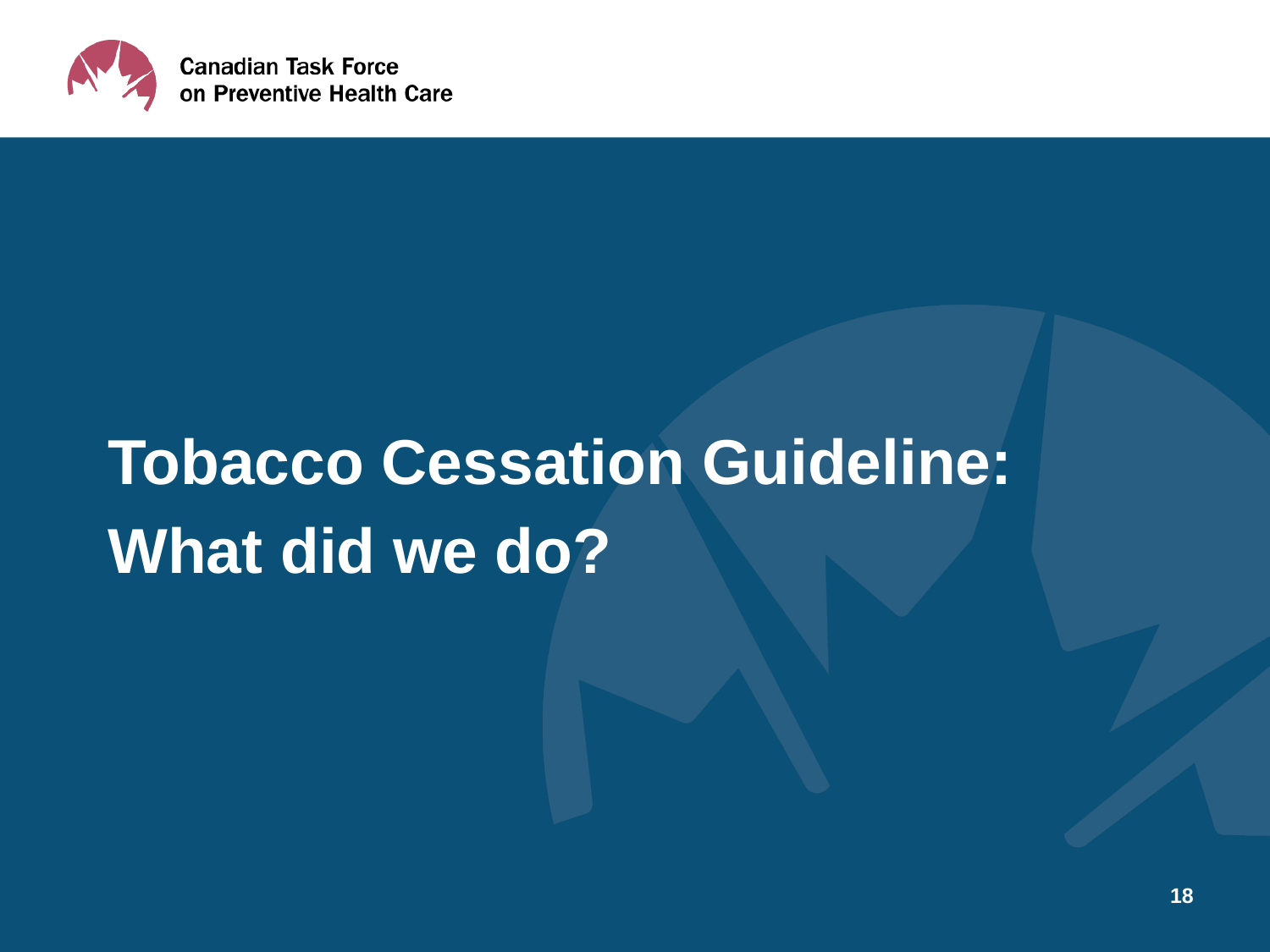

Tobacco Cessation Guideline:
What did we do?
18